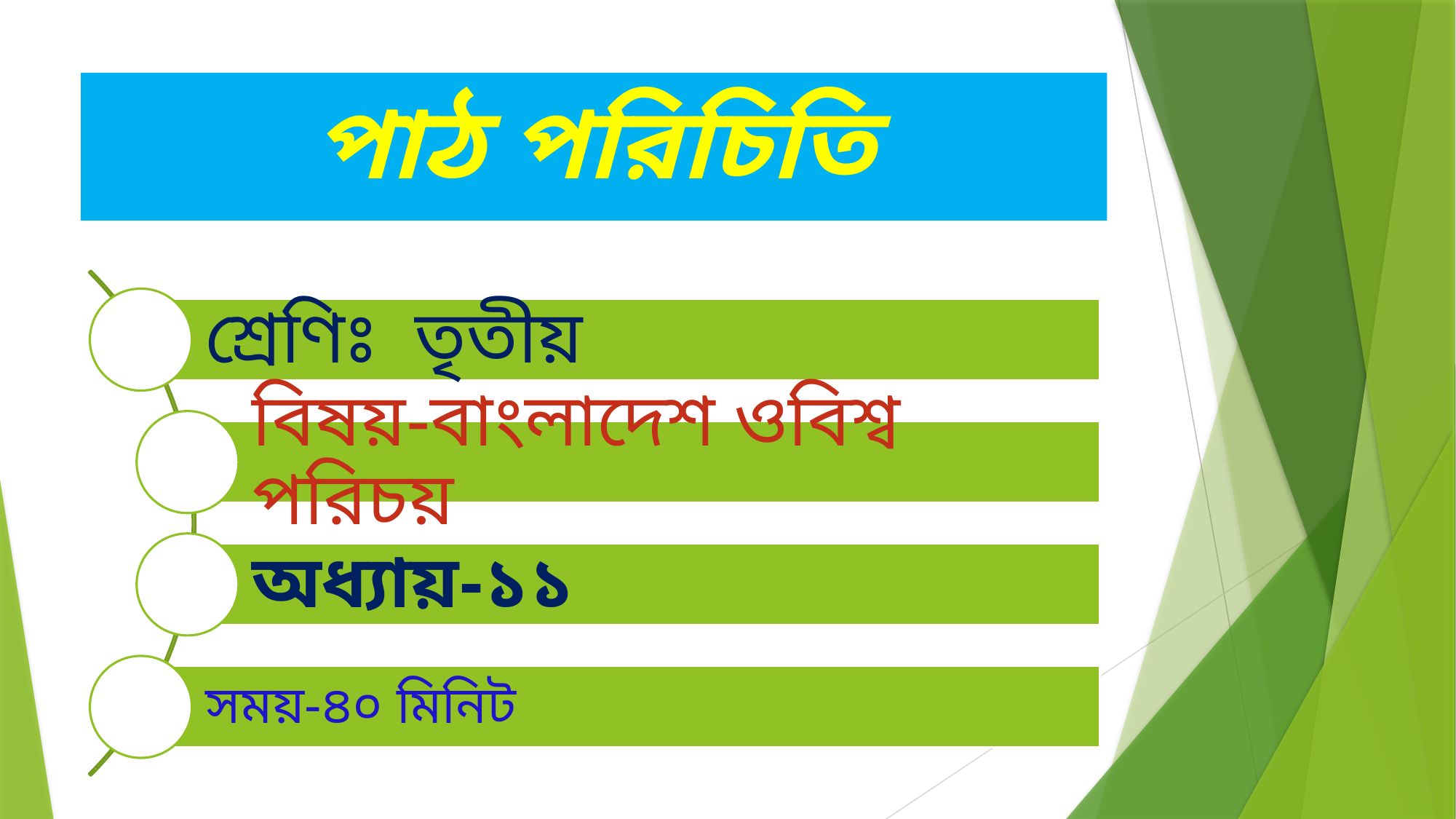

# পাঠ পরিচিতি
শ্রেণিঃ  তৃতীয়
বিষয়-বাংলাদেশ ওবিশ্ব পরিচয়
অধ্যায়-১১
সময়-৪০ মিনিট